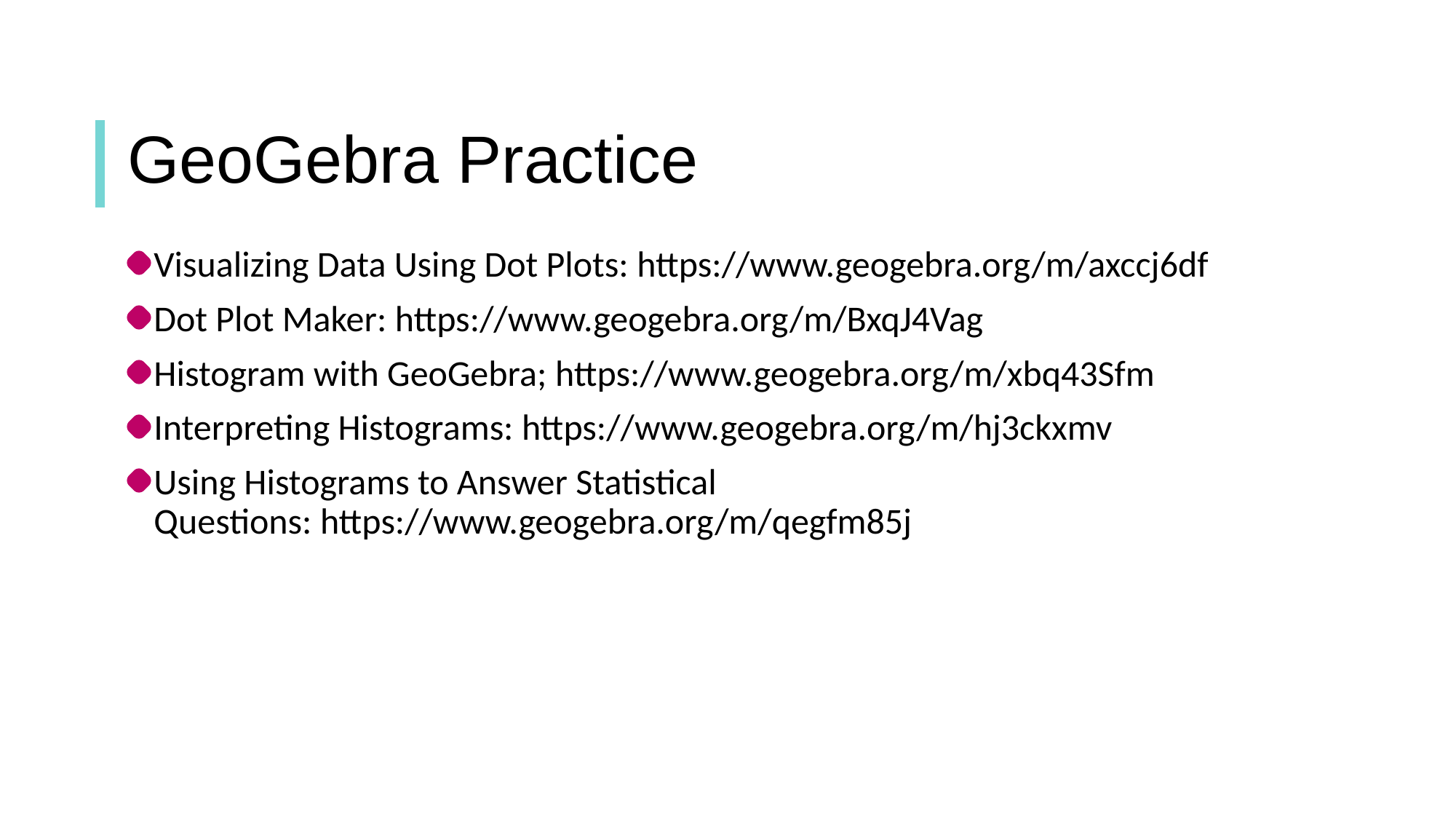

# GeoGebra Practice
Visualizing Data Using Dot Plots: https://www.geogebra.org/m/axccj6df
Dot Plot Maker: https://www.geogebra.org/m/BxqJ4Vag
Histogram with GeoGebra; https://www.geogebra.org/m/xbq43Sfm
Interpreting Histograms: https://www.geogebra.org/m/hj3ckxmv
Using Histograms to Answer Statistical Questions: https://www.geogebra.org/m/qegfm85j